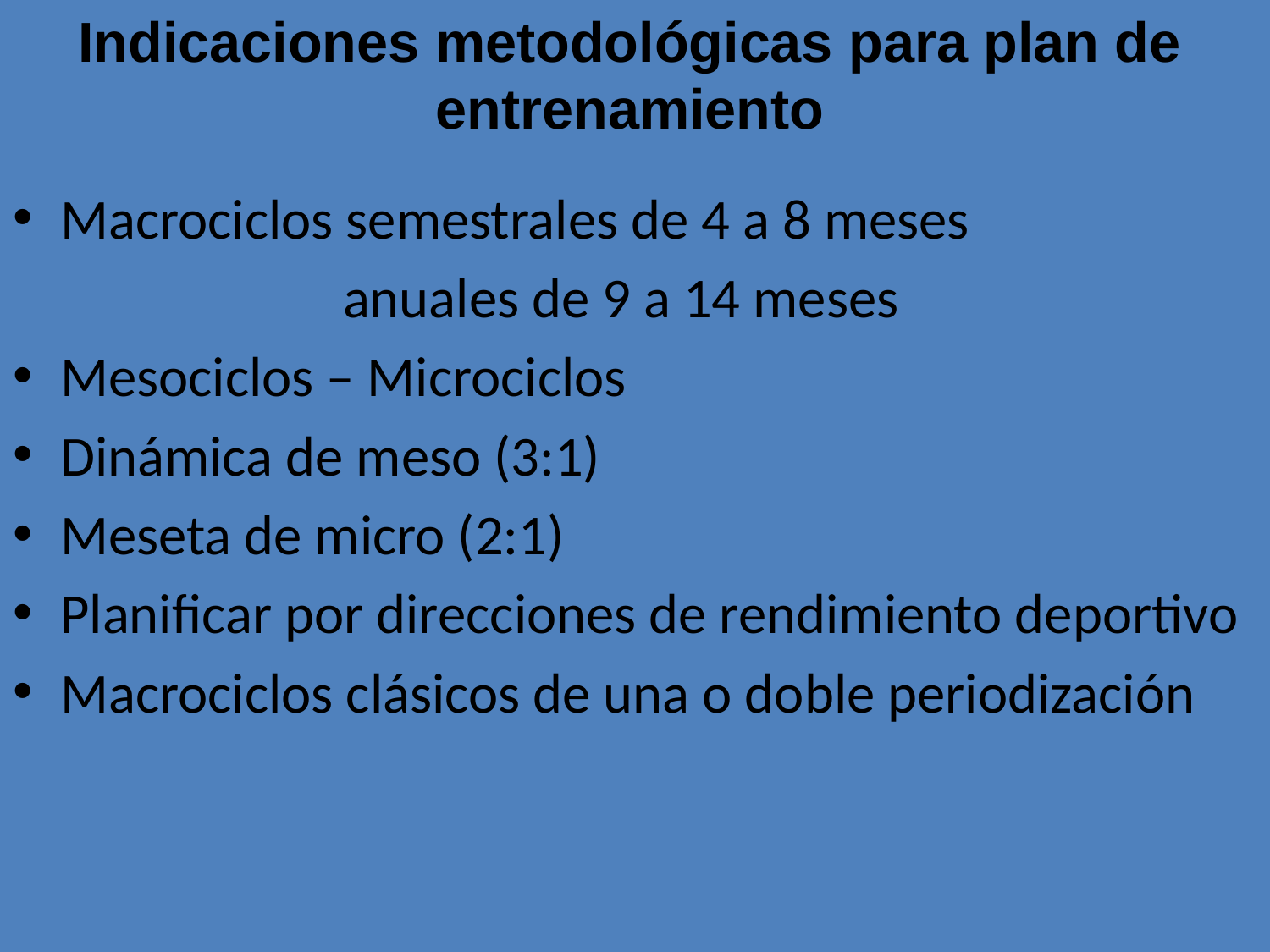

# Indicaciones metodológicas para plan de entrenamiento
Macrociclos semestrales de 4 a 8 meses
                          anuales de 9 a 14 meses
Mesociclos – Microciclos
Dinámica de meso (3:1)
Meseta de micro (2:1)
Planificar por direcciones de rendimiento deportivo
Macrociclos clásicos de una o doble periodización